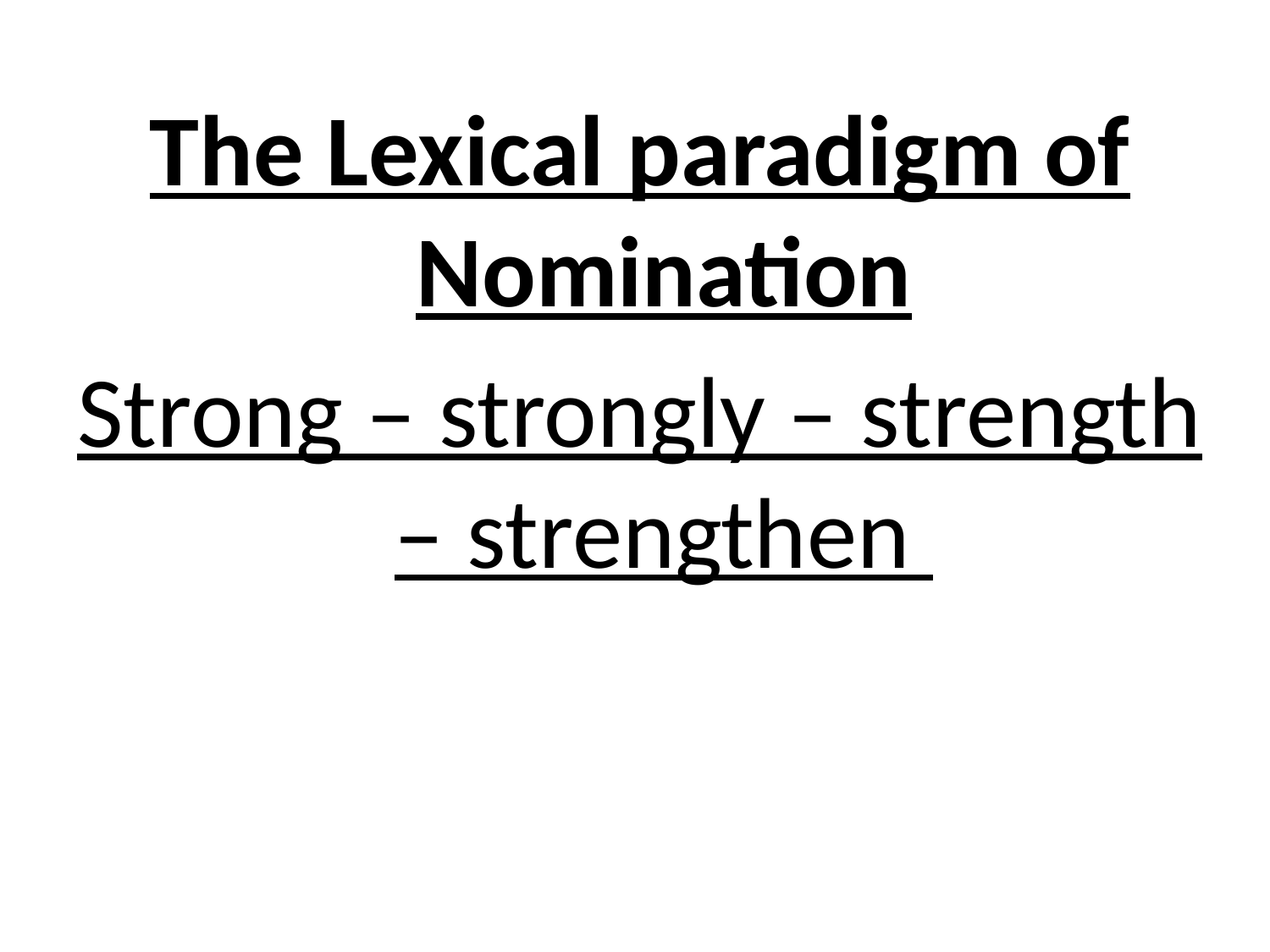

The Lexical paradigm of Nomination
Strong – strongly – strength – strengthen